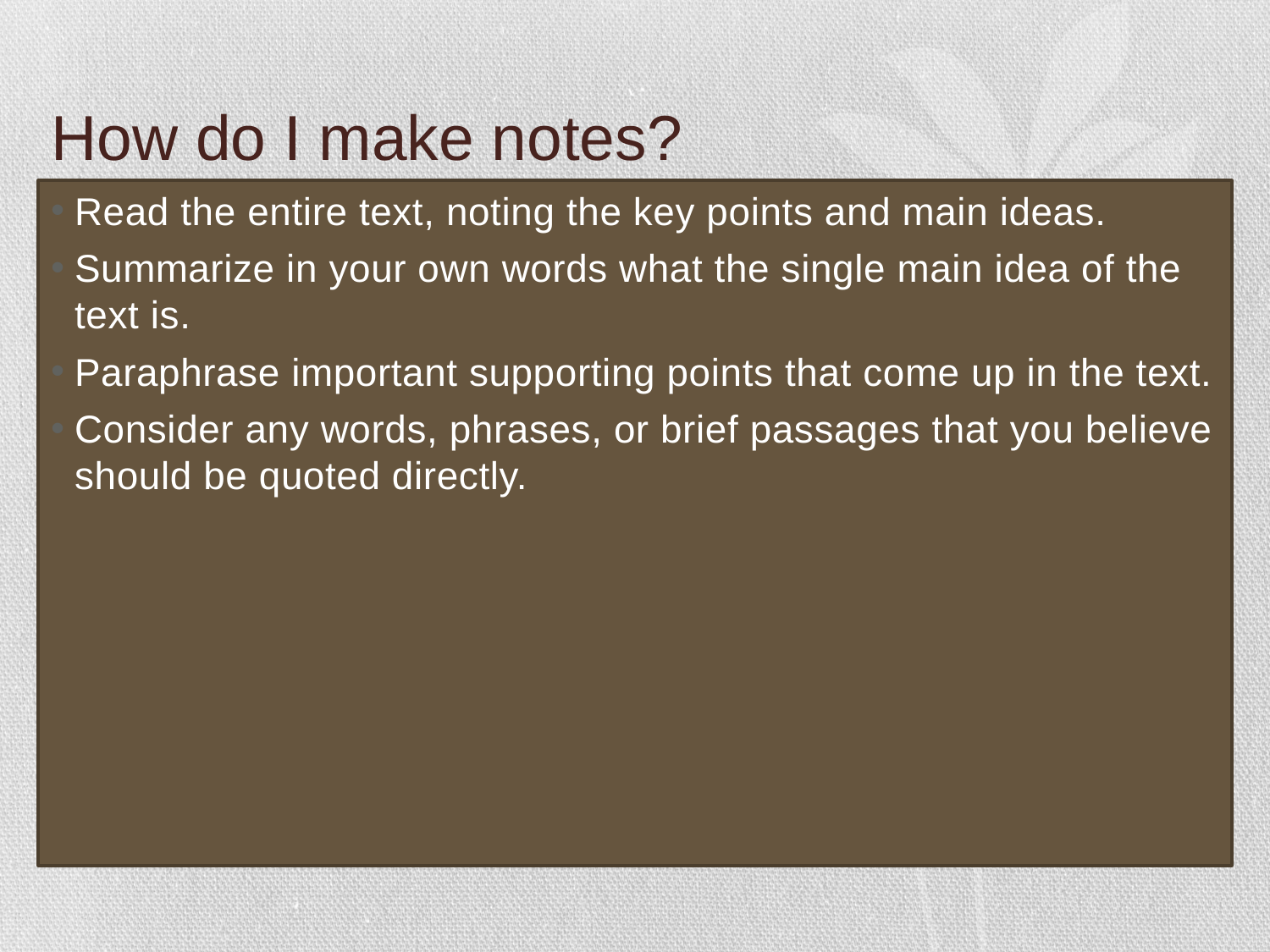

# How do I make notes?
Read the entire text, noting the key points and main ideas.
Summarize in your own words what the single main idea of the text is.
Paraphrase important supporting points that come up in the text.
Consider any words, phrases, or brief passages that you believe should be quoted directly.